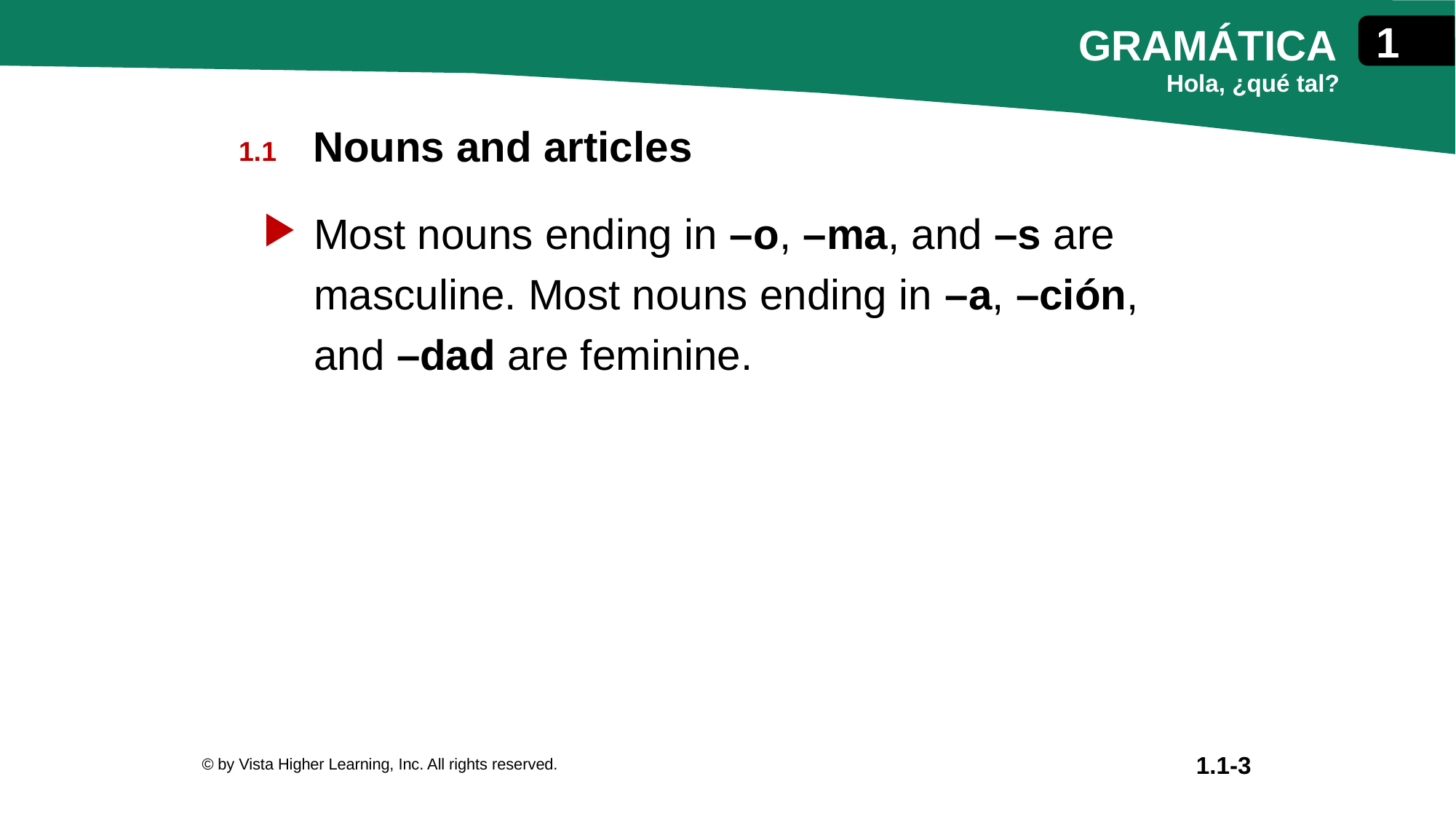

Nouns and articles
Most nouns ending in –o, –ma, and –s are masculine. Most nouns ending in –a, –ción, and –dad are feminine.
© by Vista Higher Learning, Inc. All rights reserved.
1.1-3